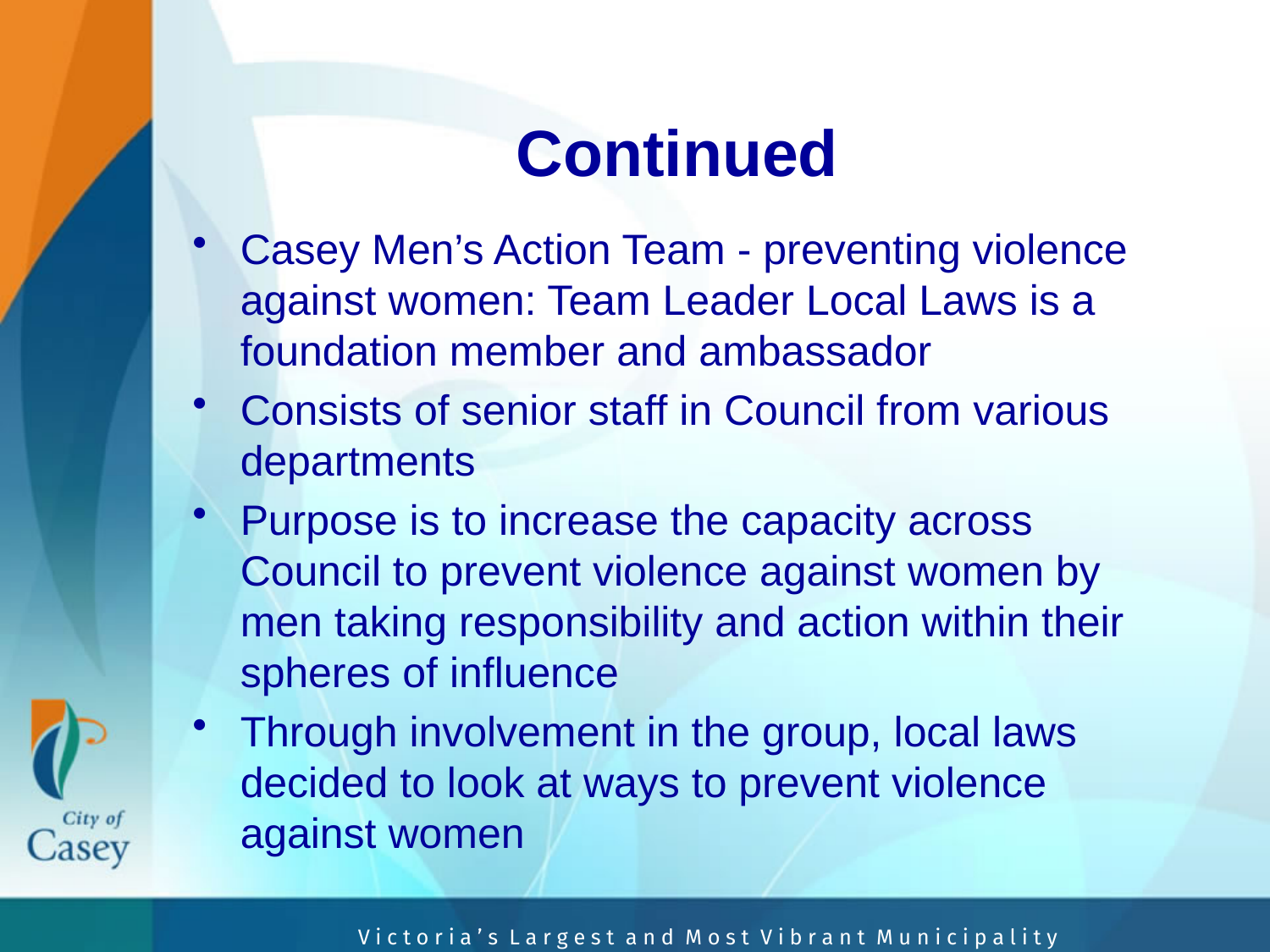

# Continued
Casey Men’s Action Team - preventing violence against women: Team Leader Local Laws is a foundation member and ambassador
Consists of senior staff in Council from various departments
Purpose is to increase the capacity across Council to prevent violence against women by men taking responsibility and action within their spheres of influence
Through involvement in the group, local laws decided to look at ways to prevent violence against women